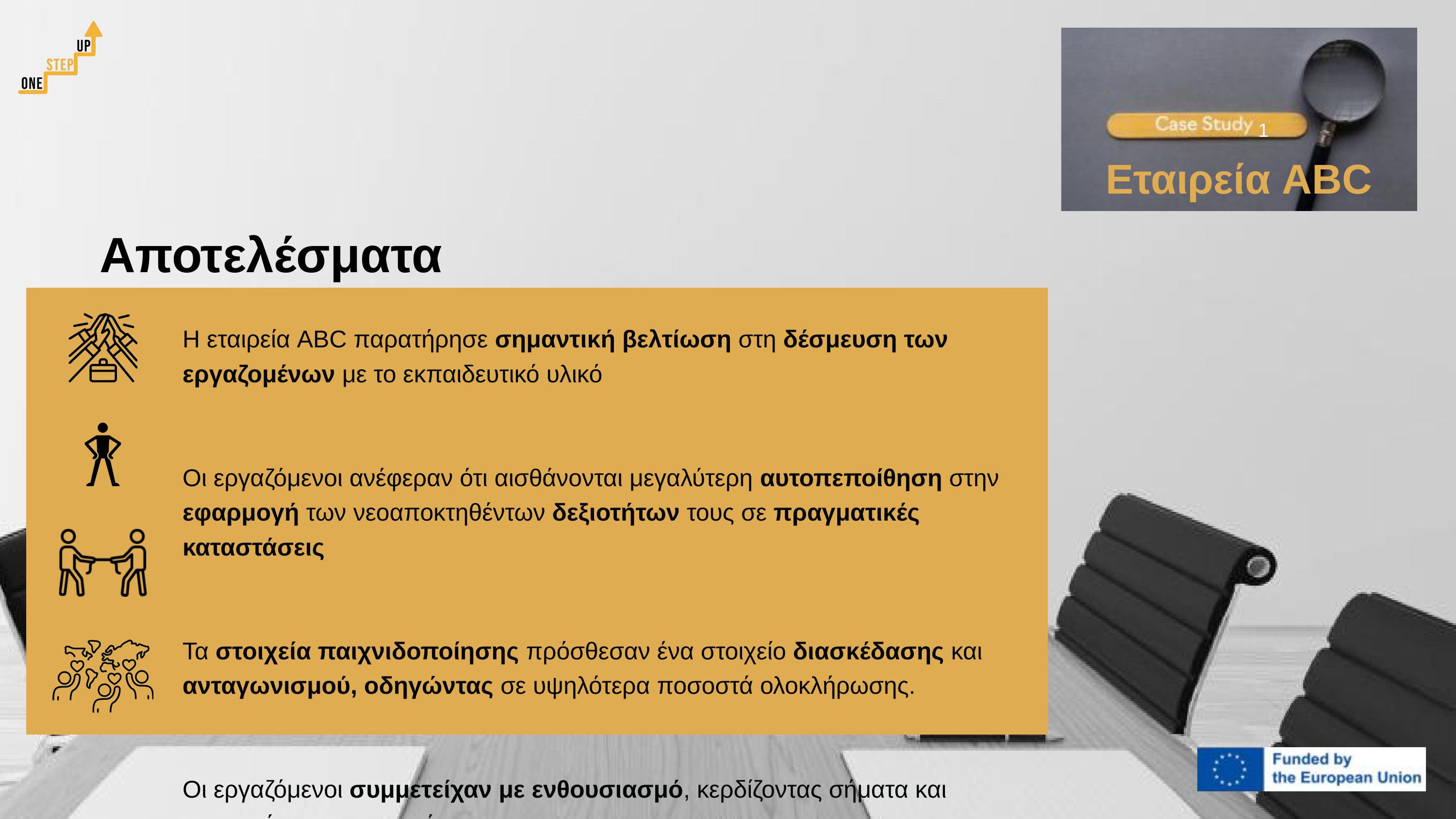

1
Εταιρεία ABC
Αποτελέσματα

Η εταιρεία ABC παρατήρησε σημαντική βελτίωση στη δέσμευση των εργαζομένων με το εκπαιδευτικό υλικό

Οι εργαζόμενοι ανέφεραν ότι αισθάνονται μεγαλύτερη αυτοπεποίθηση στην εφαρμογή των νεοαποκτηθέντων δεξιοτήτων τους σε πραγματικές καταστάσεις

Τα στοιχεία παιχνιδοποίησης πρόσθεσαν ένα στοιχείο διασκέδασης και ανταγωνισμού, οδηγώντας σε υψηλότερα ποσοστά ολοκλήρωσης.

Οι εργαζόμενοι συμμετείχαν με ενθουσιασμό, κερδίζοντας σήματα και επιτυγχάνοντας αναγνώριση